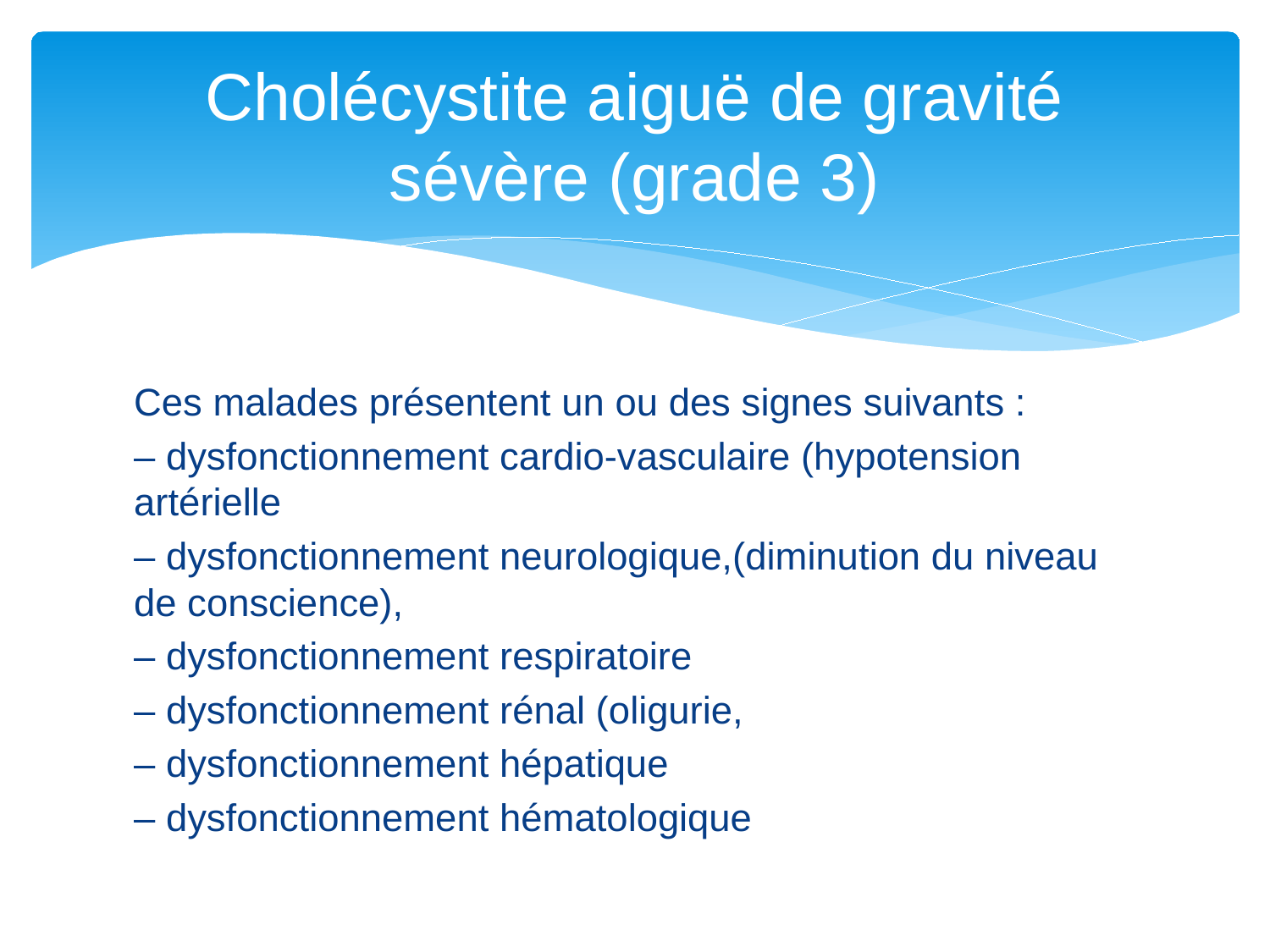

# Cholécystite aiguë de gravité sévère (grade 3)
Ces malades présentent un ou des signes suivants :
– dysfonctionnement cardio-vasculaire (hypotension artérielle
– dysfonctionnement neurologique,(diminution du niveau de conscience),
– dysfonctionnement respiratoire
– dysfonctionnement rénal (oligurie,
– dysfonctionnement hépatique
– dysfonctionnement hématologique